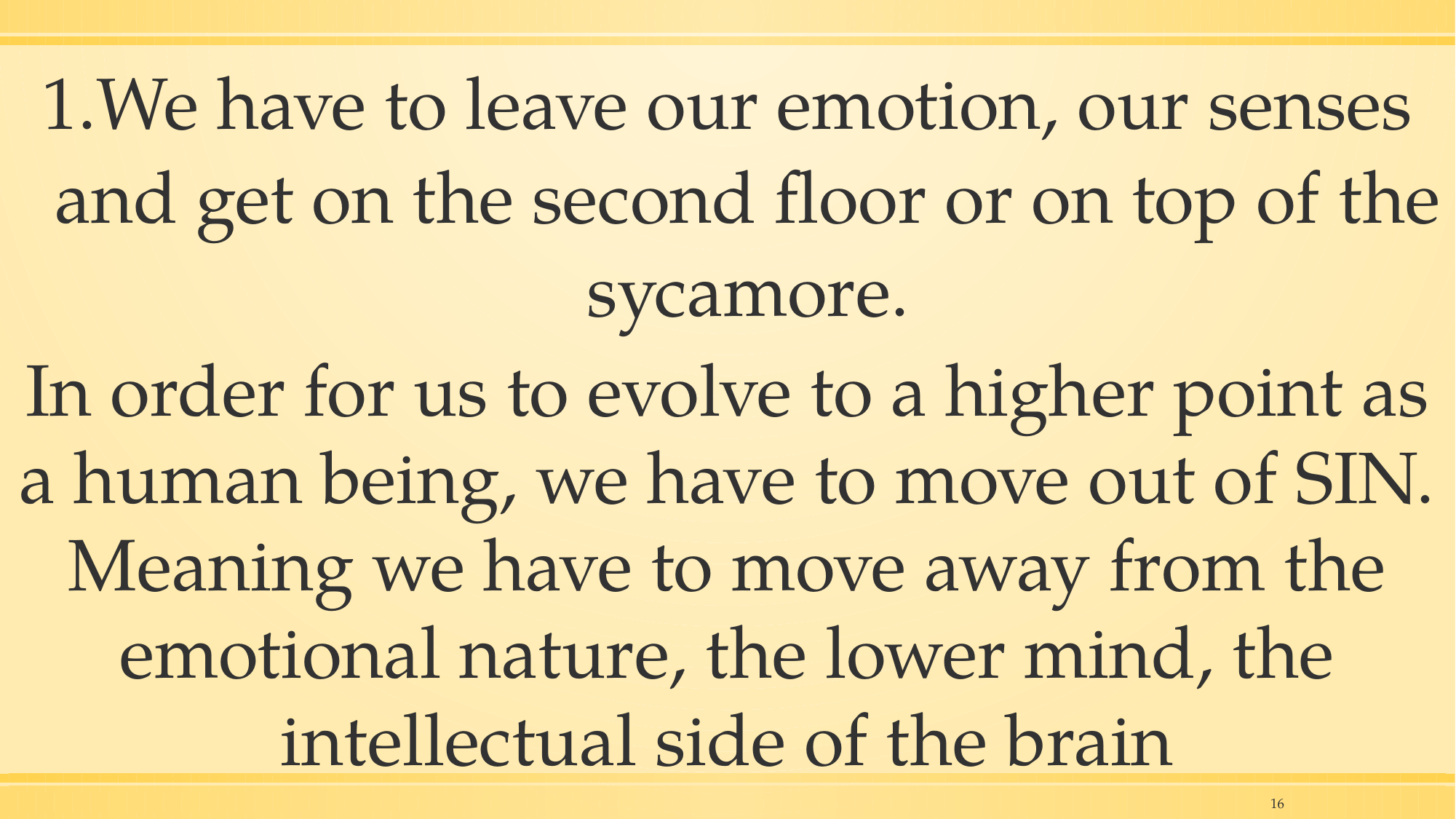

We have to leave our emotion, our senses and get on the second floor or on top of the sycamore.
In order for us to evolve to a higher point as a human being, we have to move out of SIN. Meaning we have to move away from the emotional nature, the lower mind, the intellectual side of the brain
16